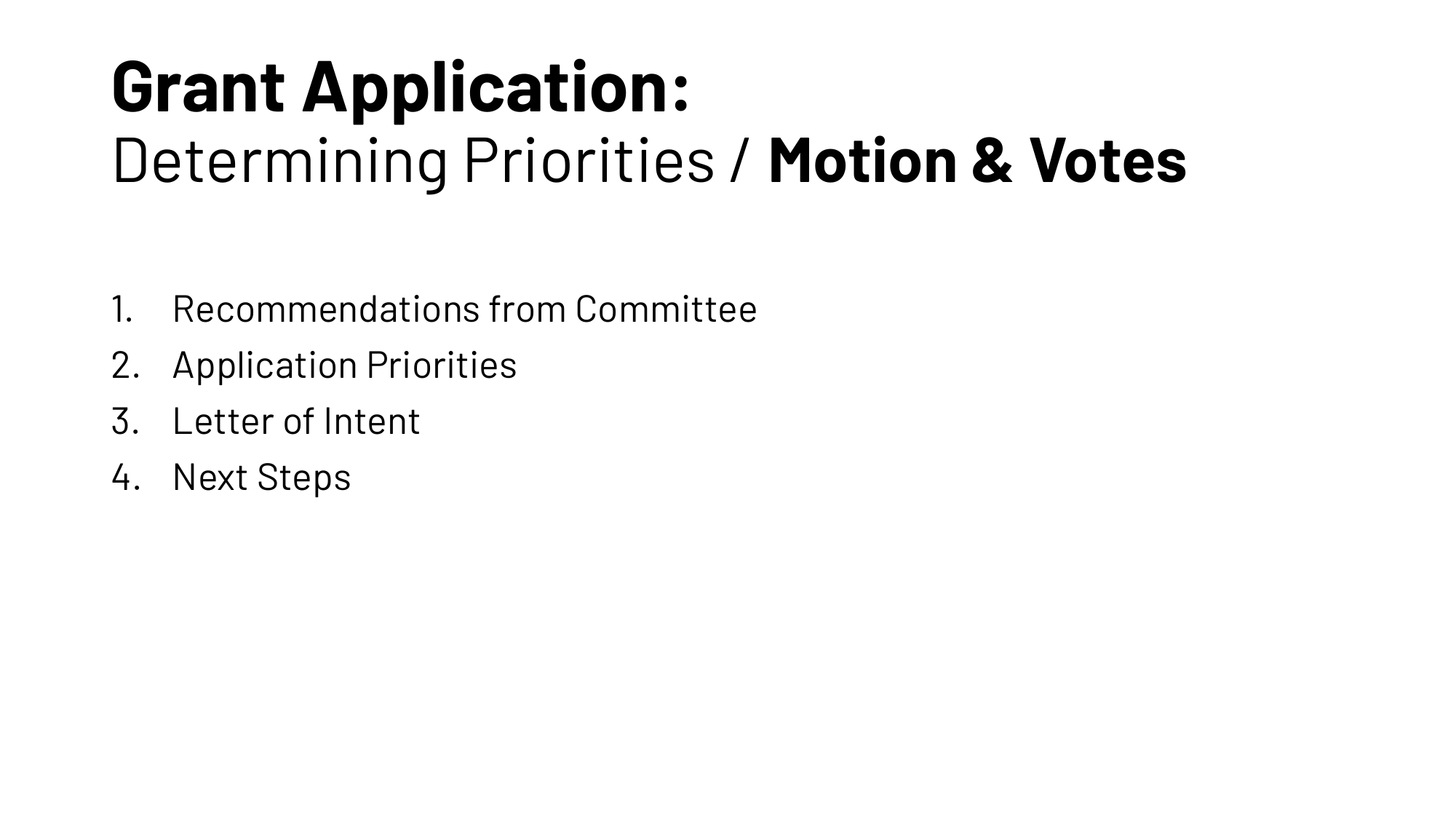

# Grant Application: Determining Priorities / Motion & Votes

Recommendations from Committee
Application Priorities
Letter of Intent
Next Steps